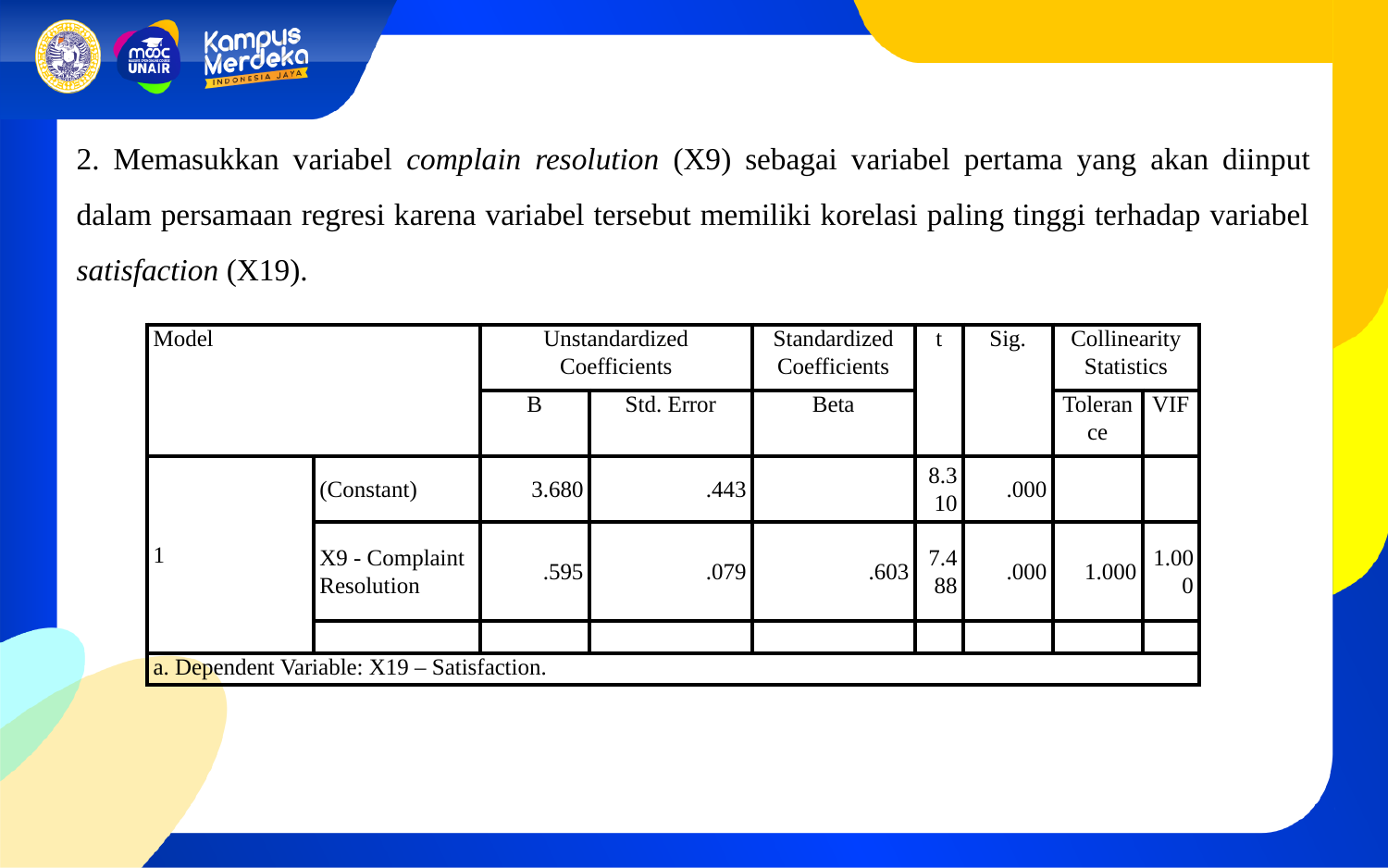

2. Memasukkan variabel complain resolution (X9) sebagai variabel pertama yang akan diinput dalam persamaan regresi karena variabel tersebut memiliki korelasi paling tinggi terhadap variabel satisfaction (X19).
| Model |  | Unstandardized Coefficients |  | Standardized Coefficients | t | Sig. | Collinearity Statistics |  |
| --- | --- | --- | --- | --- | --- | --- | --- | --- |
|  |  | B | Std. Error | Beta |  |  | Tolerance | VIF |
| 1 | (Constant) | 3.680 | .443 |  | 8.310 | .000 |  |  |
|  | X9 - Complaint Resolution | .595 | .079 | .603 | 7.488 | .000 | 1.000 | 1.000 |
|  |  |  |  |  |  |  |  |  |
| a. Dependent Variable: X19 – Satisfaction. |  |  |  |  |  |  |  |  |